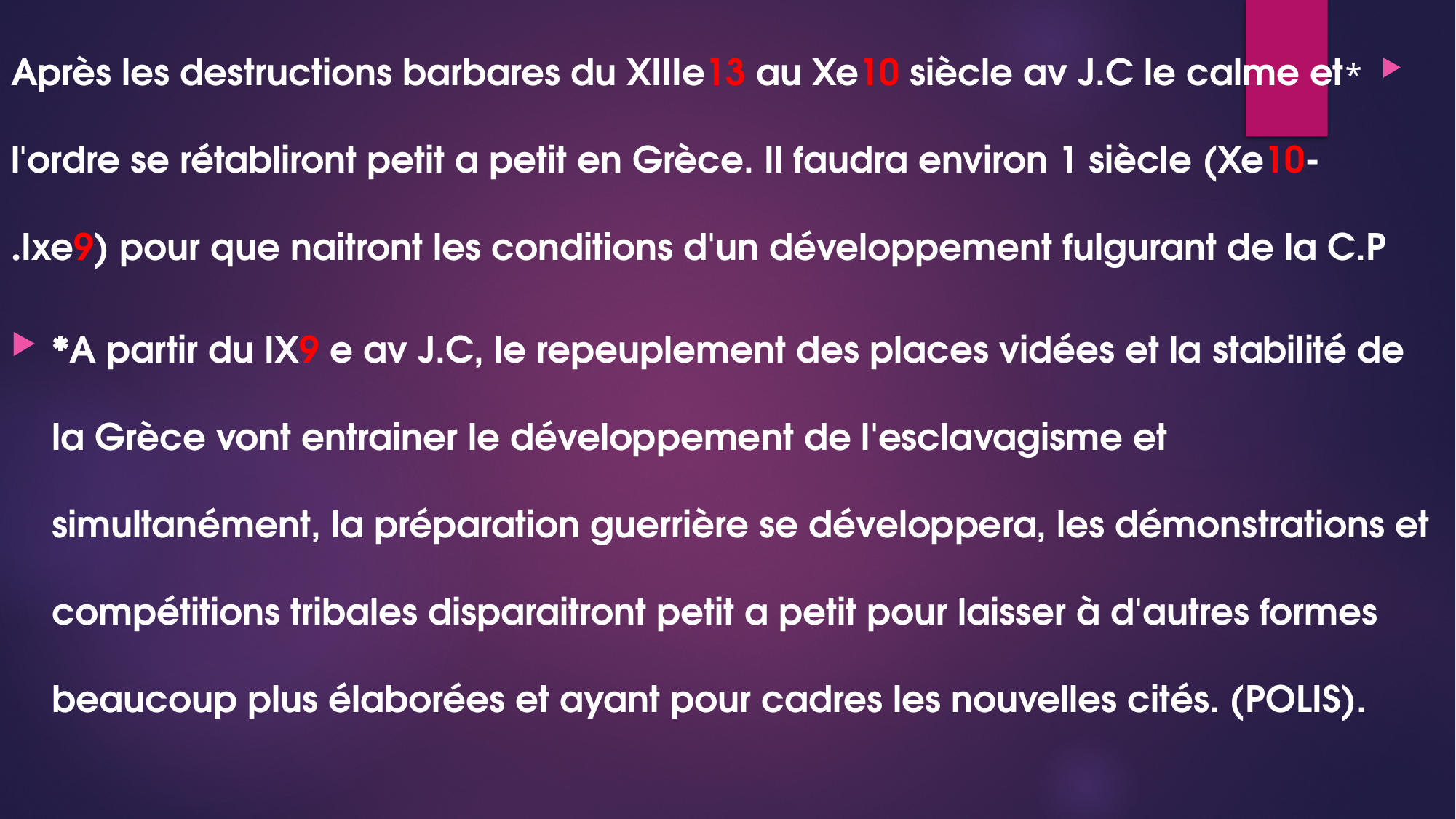

*Après les destructions barbares du XIIIe13 au Xe10 siècle av J.C le calme et l'ordre se rétabliront petit a petit en Grèce. Il faudra environ 1 siècle (Xe10-Ixe9) pour que naitront les conditions d'un développement fulgurant de la C.P.
*A partir du IX9 e av J.C, le repeuplement des places vidées et la stabilité de la Grèce vont entrainer le développement de l'esclavagisme et simultanément, la préparation guerrière se développera, les démonstrations et compétitions tribales disparaitront petit a petit pour laisser à d'autres formes beaucoup plus élaborées et ayant pour cadres les nouvelles cités. (POLIS).